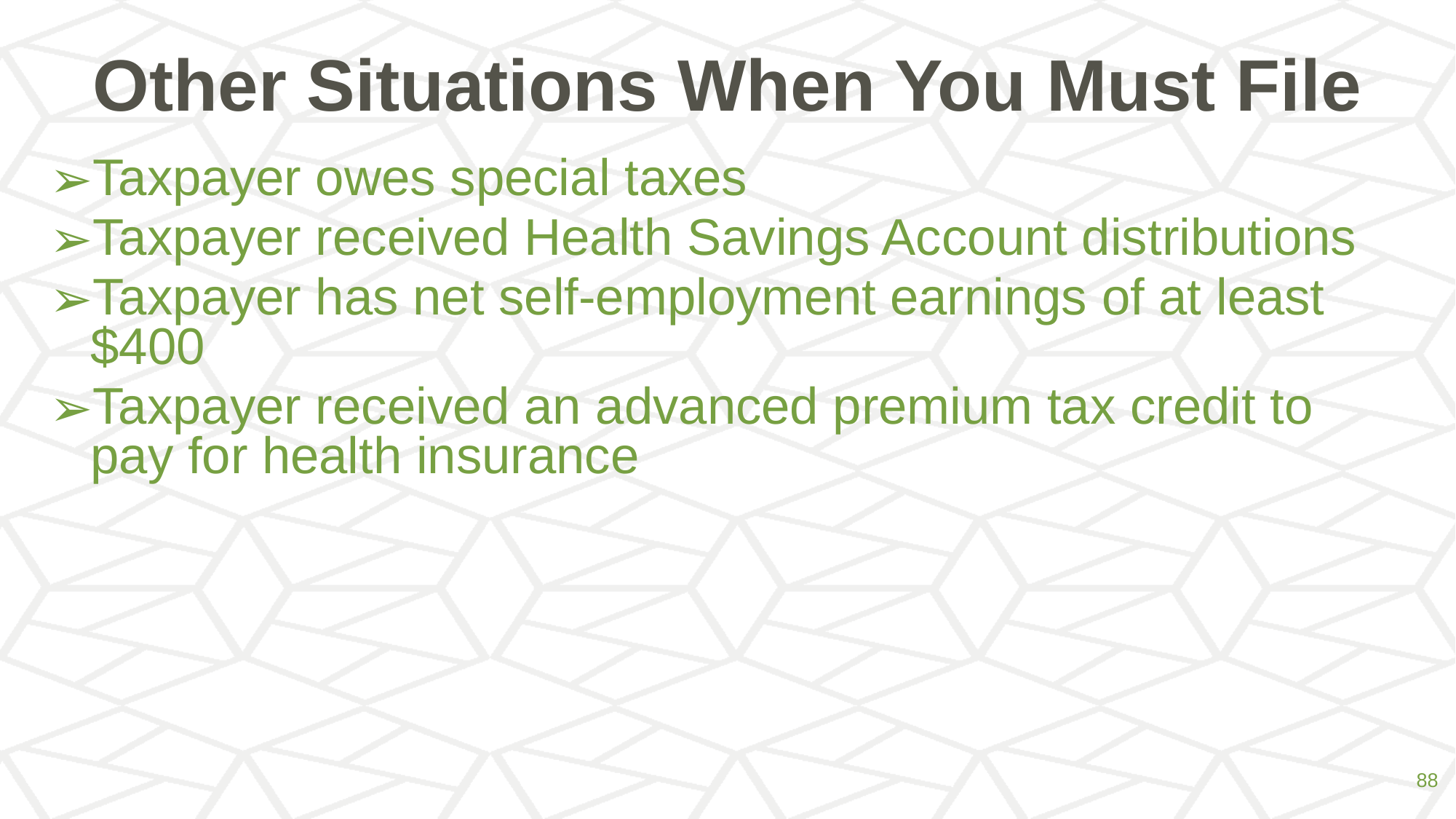

# Other Situations When You Must File
Taxpayer owes special taxes
Taxpayer received Health Savings Account distributions
Taxpayer has net self-employment earnings of at least $400
Taxpayer received an advanced premium tax credit to pay for health insurance

88